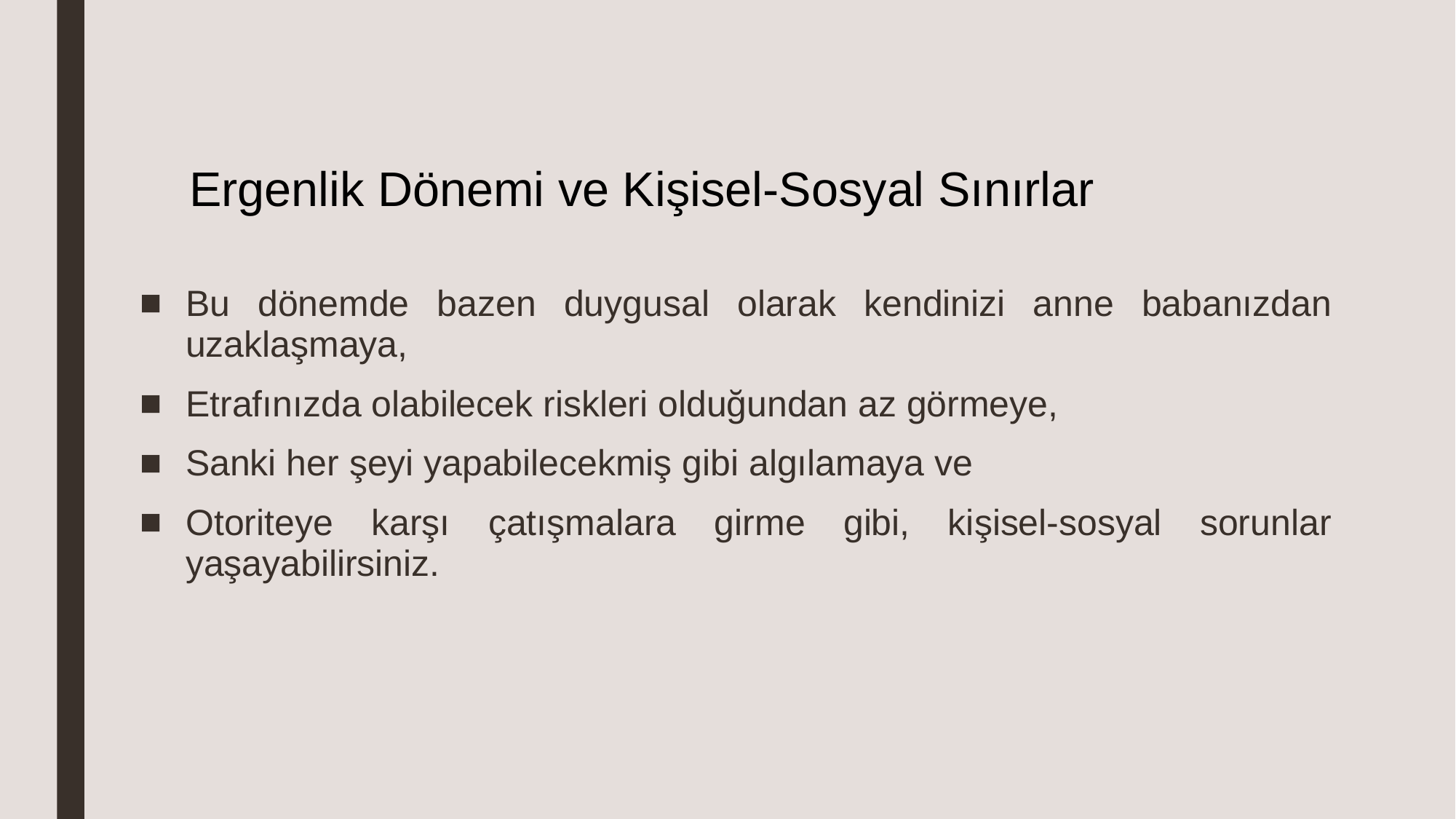

Ergenlik Dönemi ve Kişisel-Sosyal Sınırlar
Bu dönemde bazen duygusal olarak kendinizi anne babanızdan uzaklaşmaya,
Etrafınızda olabilecek riskleri olduğundan az görmeye,
Sanki her şeyi yapabilecekmiş gibi algılamaya ve
Otoriteye karşı çatışmalara girme gibi, kişisel-sosyal sorunlar yaşayabilirsiniz.